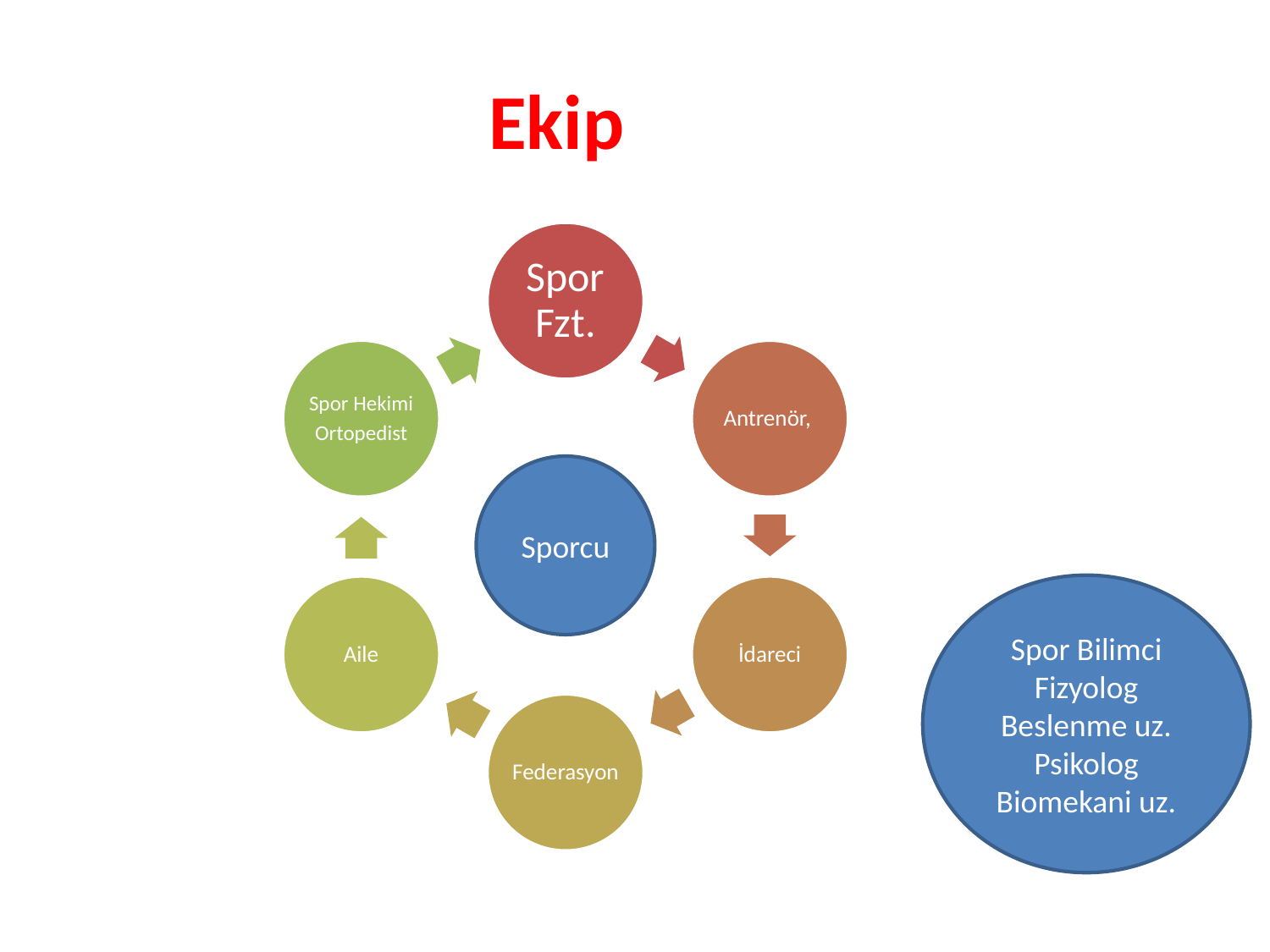

# Ekip
Spor Fzt.

Antrenör,

İdareci

Federasyon

Aile

Spor Hekimi
Ortopedist

Sporcu
Spor Bilimci
Fizyolog
Beslenme uz.
Psikolog
Biomekani uz.